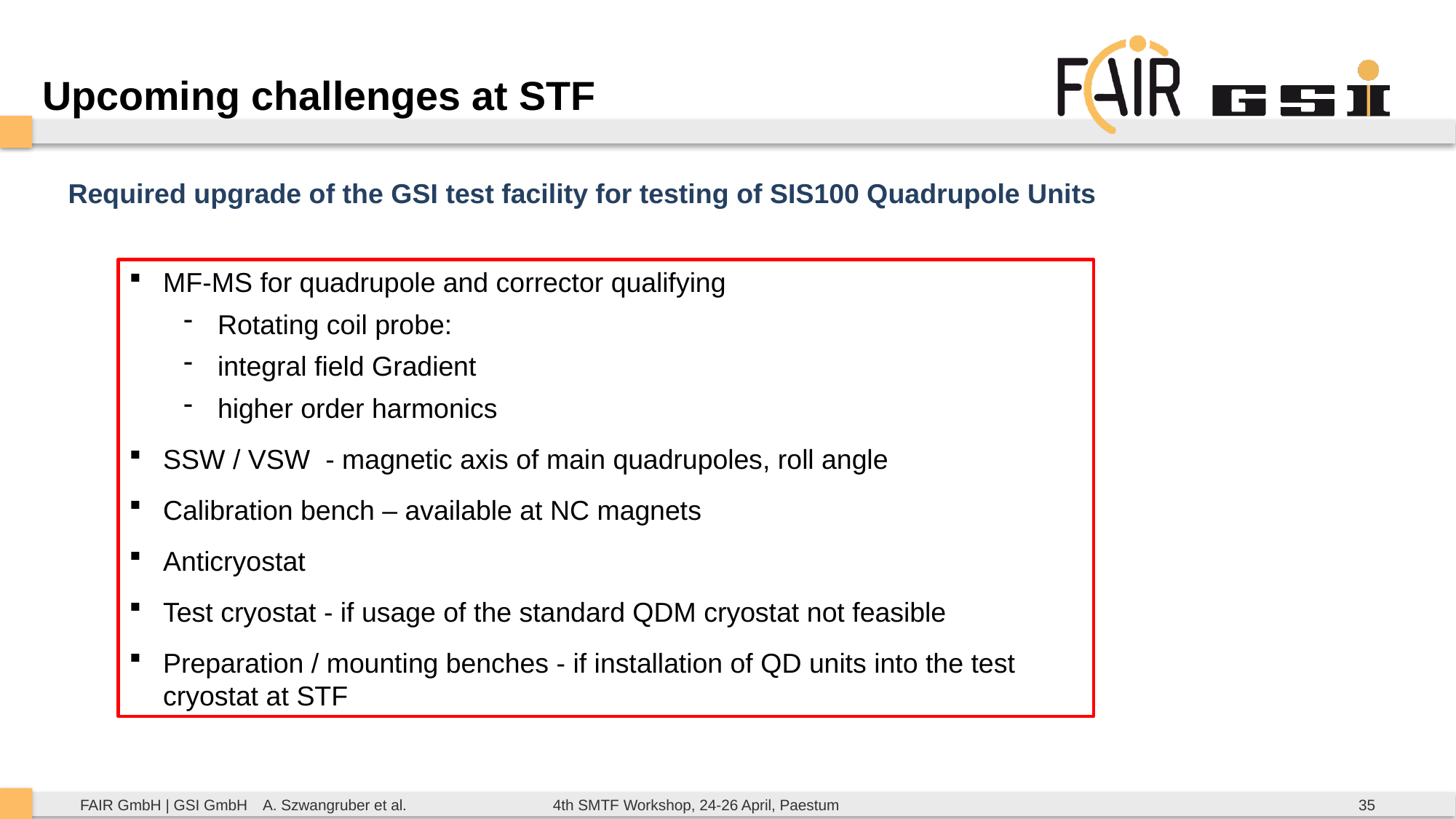

Upcoming challenges at STF
# Required upgrade of the GSI test facility for testing of SIS100 Quadrupole Units
MF-MS for quadrupole and corrector qualifying
Rotating coil probe:
integral field Gradient
higher order harmonics
SSW / VSW  - magnetic axis of main quadrupoles, roll angle
Calibration bench – available at NC magnets
Anticryostat
Test cryostat - if usage of the standard QDM cryostat not feasible
Preparation / mounting benches - if installation of QD units into the test cryostat at STF
35
A. Szwangruber et al.                                   4th SMTF Workshop, 24-26 April, Paestum